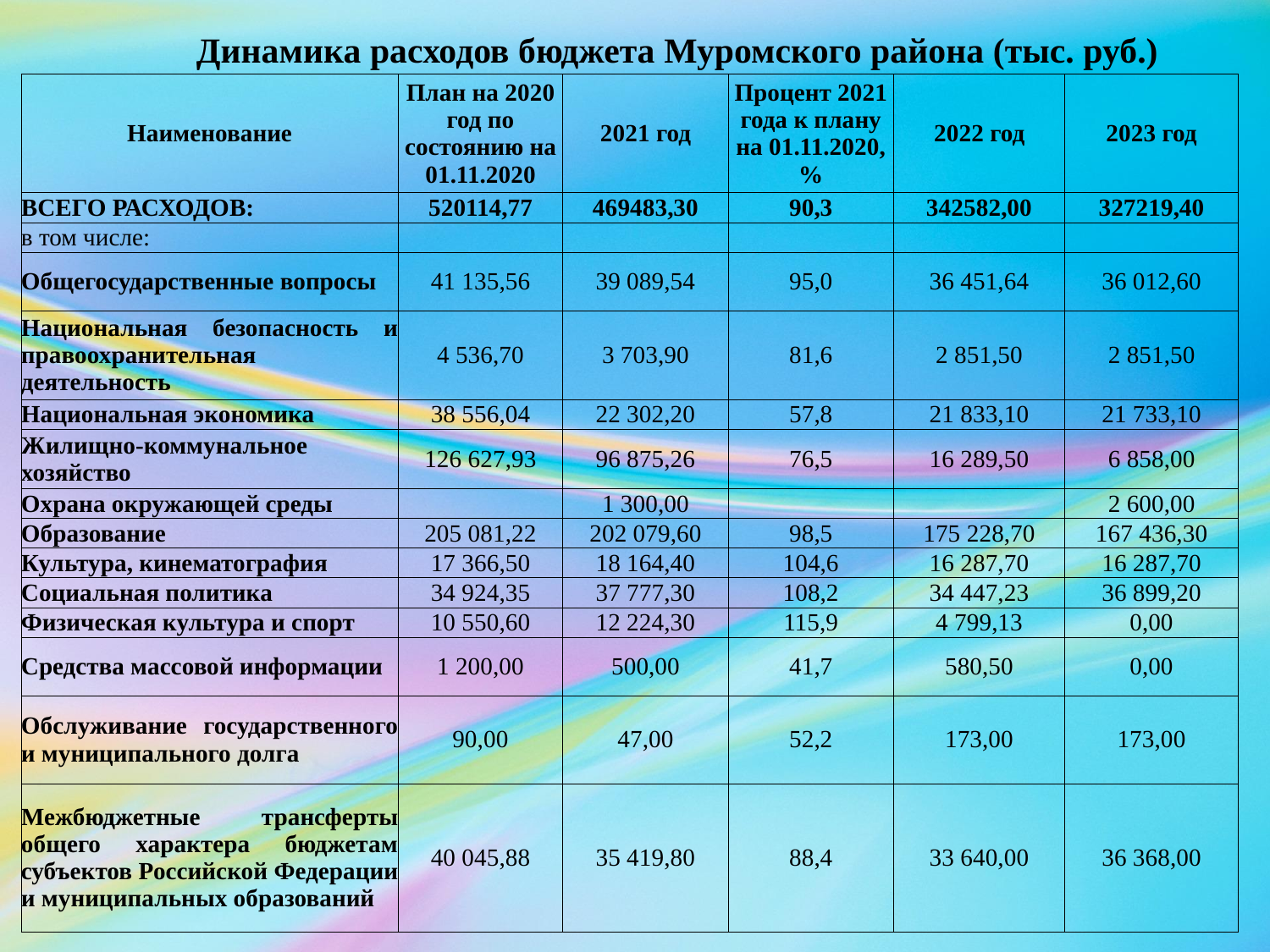

Динамика расходов бюджета Муромского района (тыс. руб.)
| Наименование | План на 2020 год по состоянию на 01.11.2020 | 2021 год | Процент 2021 года к плану на 01.11.2020, % | 2022 год | 2023 год |
| --- | --- | --- | --- | --- | --- |
| ВСЕГО РАСХОДОВ: | 520114,77 | 469483,30 | 90,3 | 342582,00 | 327219,40 |
| в том числе: |  |  |  |  |  |
| Общегосударственные вопросы | 41 135,56 | 39 089,54 | 95,0 | 36 451,64 | 36 012,60 |
| Национальная безопасность и правоохранительная деятельность | 4 536,70 | 3 703,90 | 81,6 | 2 851,50 | 2 851,50 |
| Национальная экономика | 38 556,04 | 22 302,20 | 57,8 | 21 833,10 | 21 733,10 |
| Жилищно-коммунальное хозяйство | 126 627,93 | 96 875,26 | 76,5 | 16 289,50 | 6 858,00 |
| Охрана окружающей среды |  | 1 300,00 |  |  | 2 600,00 |
| Образование | 205 081,22 | 202 079,60 | 98,5 | 175 228,70 | 167 436,30 |
| Культура, кинематография | 17 366,50 | 18 164,40 | 104,6 | 16 287,70 | 16 287,70 |
| Социальная политика | 34 924,35 | 37 777,30 | 108,2 | 34 447,23 | 36 899,20 |
| Физическая культура и спорт | 10 550,60 | 12 224,30 | 115,9 | 4 799,13 | 0,00 |
| Средства массовой информации | 1 200,00 | 500,00 | 41,7 | 580,50 | 0,00 |
| Обслуживание государственного и муниципального долга | 90,00 | 47,00 | 52,2 | 173,00 | 173,00 |
| Межбюджетные трансферты общего характера бюджетам субъектов Российской Федерации и муниципальных образований | 40 045,88 | 35 419,80 | 88,4 | 33 640,00 | 36 368,00 |